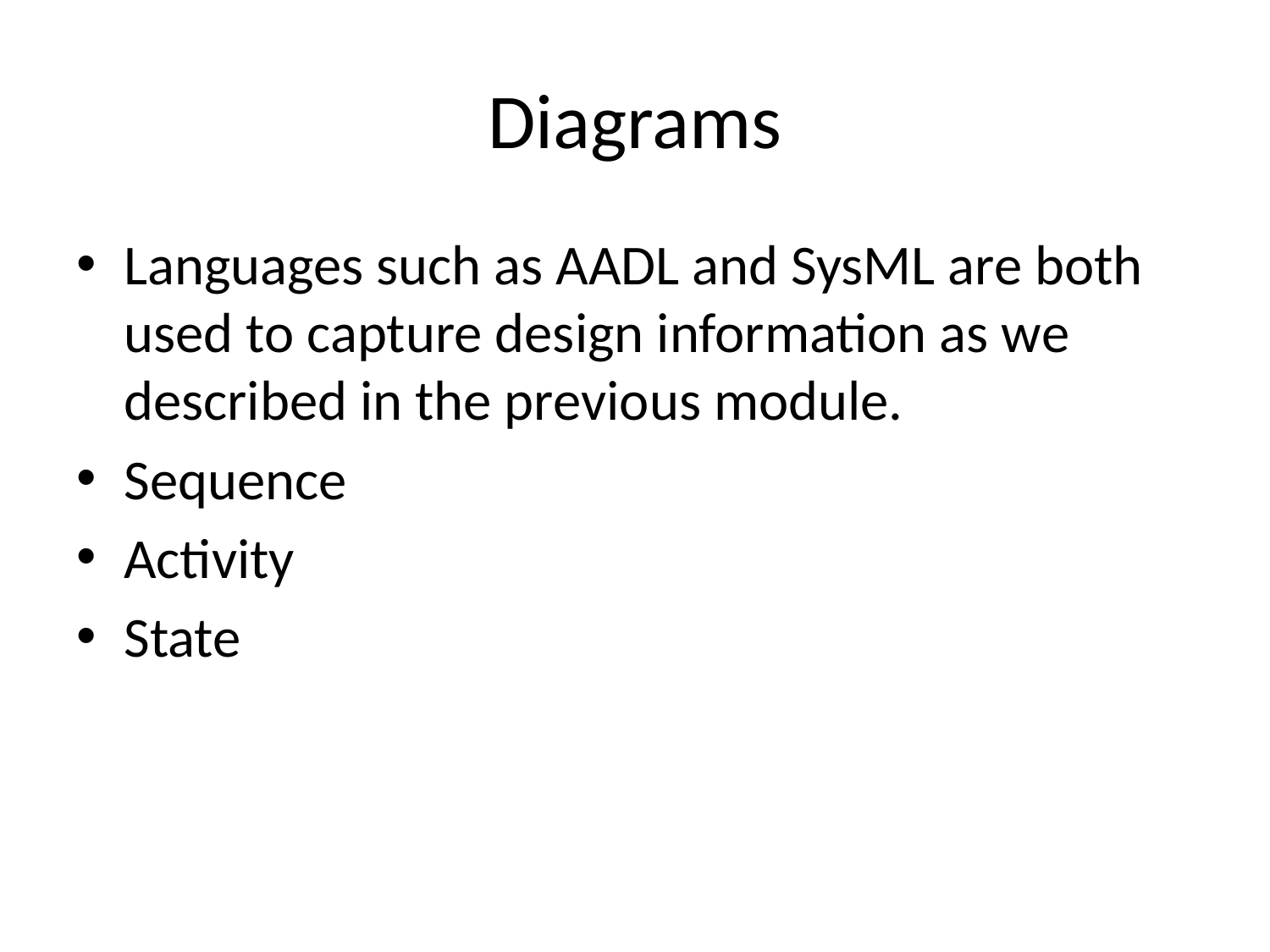

# Diagrams
Languages such as AADL and SysML are both used to capture design information as we described in the previous module.
Sequence
Activity
State